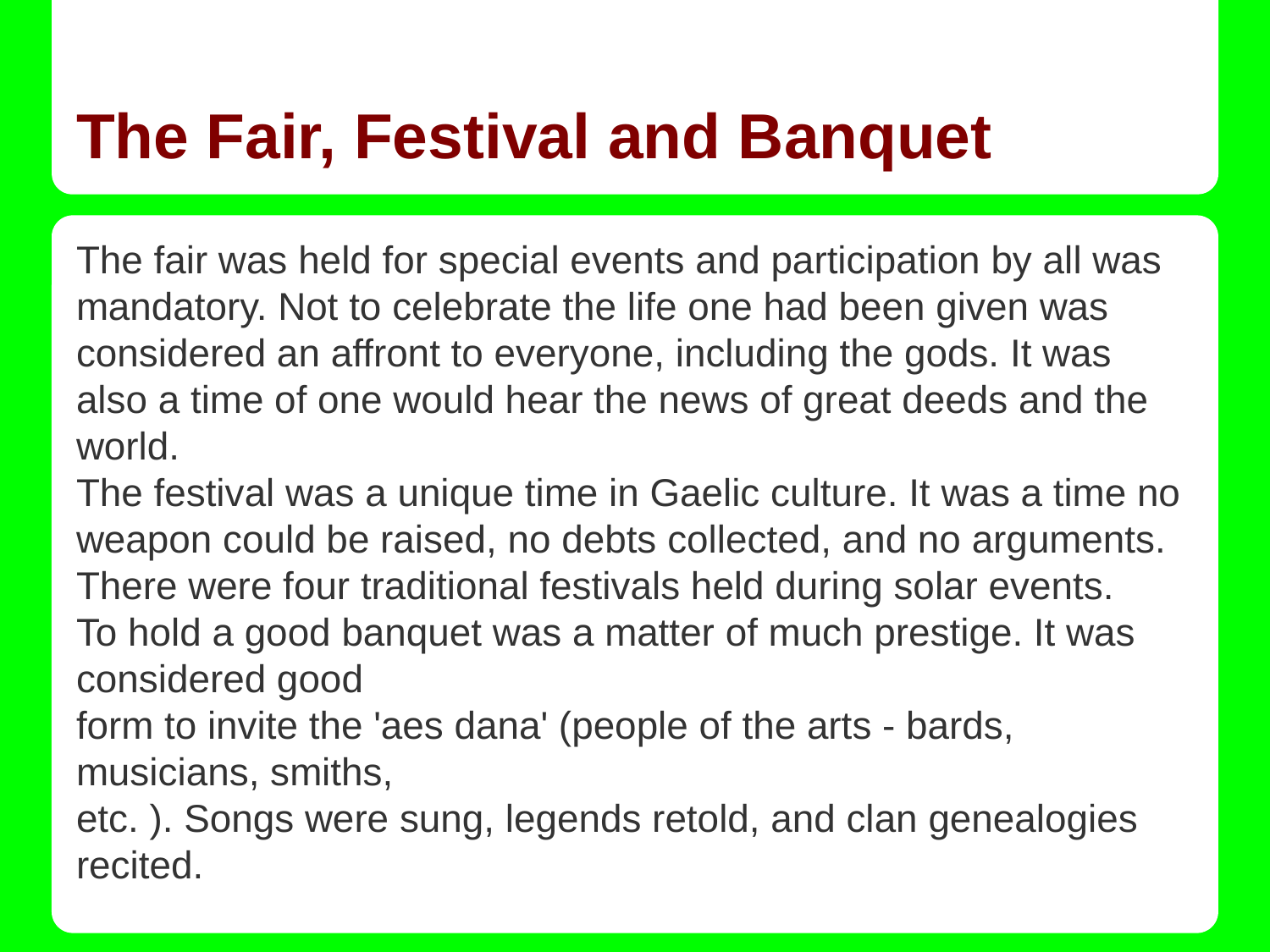

# The Fair, Festival and Banquet
The fair was held for special events and participation by all was mandatory. Not to celebrate the life one had been given was considered an affront to everyone, including the gods. It was also a time of one would hear the news of great deeds and the world.
The festival was a unique time in Gaelic culture. It was a time no weapon could be raised, no debts collected, and no arguments.
There were four traditional festivals held during solar events.
To hold a good banquet was a matter of much prestige. It was considered good
form to invite the 'aes dana' (people of the arts - bards, musicians, smiths,
etc. ). Songs were sung, legends retold, and clan genealogies recited.